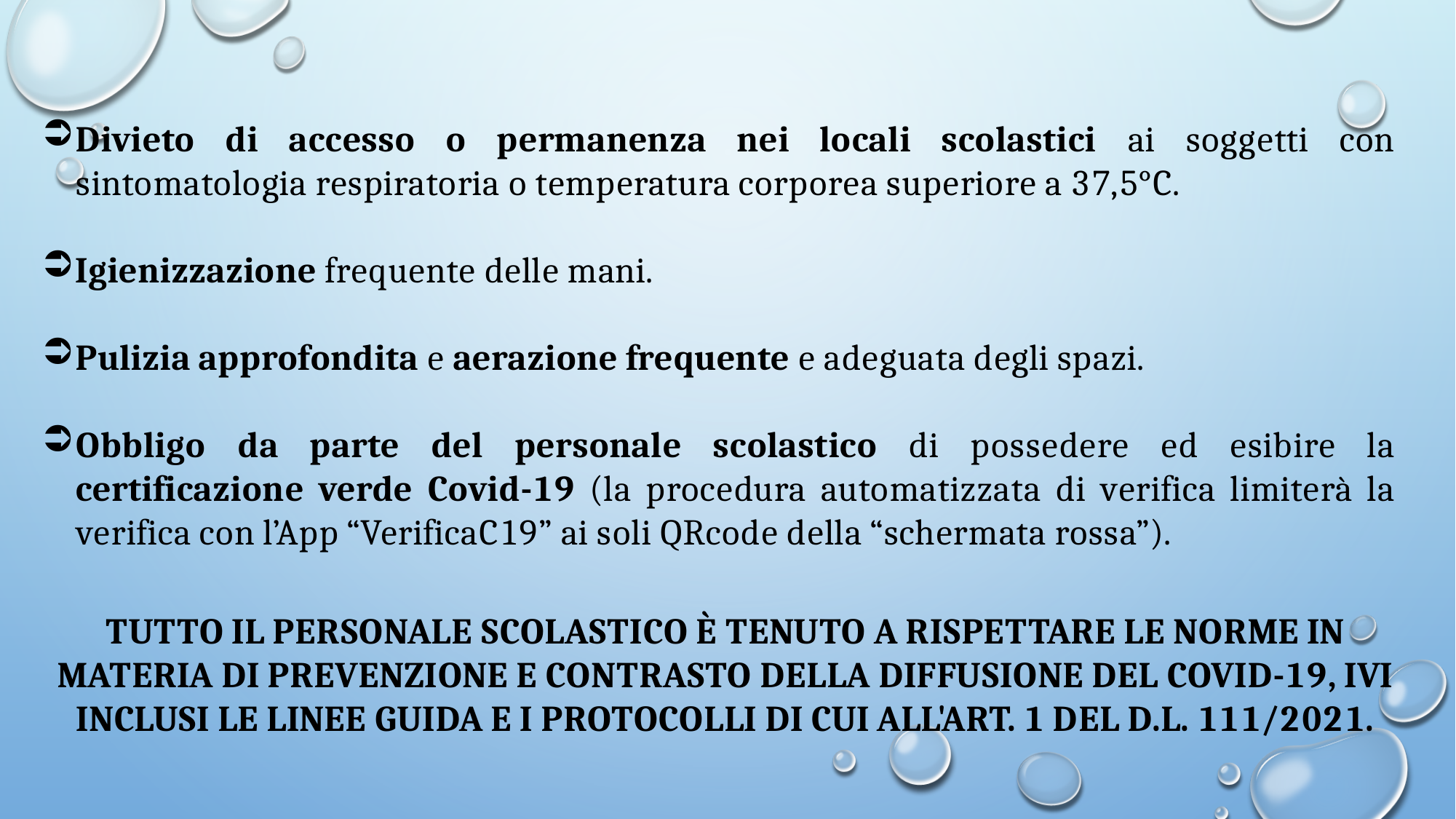

Divieto di accesso o permanenza nei locali scolastici ai soggetti con sintomatologia respiratoria o temperatura corporea superiore a 37,5°C.

Igienizzazione frequente delle mani.

Pulizia approfondita e aerazione frequente e adeguata degli spazi.

Obbligo da parte del personale scolastico di possedere ed esibire la certificazione verde Covid-19 (la procedura automatizzata di verifica limiterà la verifica con l’App “VerificaC19” ai soli QRcode della “schermata rossa”).
TUTTO IL PERSONALE SCOLASTICO È TENUTO A RISPETTARE LE NORME IN MATERIA DI PREVENZIONE E CONTRASTO DELLA DIFFUSIONE DEL COVID-19, IVI INCLUSI LE LINEE GUIDA E I PROTOCOLLI DI CUI ALL'ART. 1 DEL D.L. 111/2021.